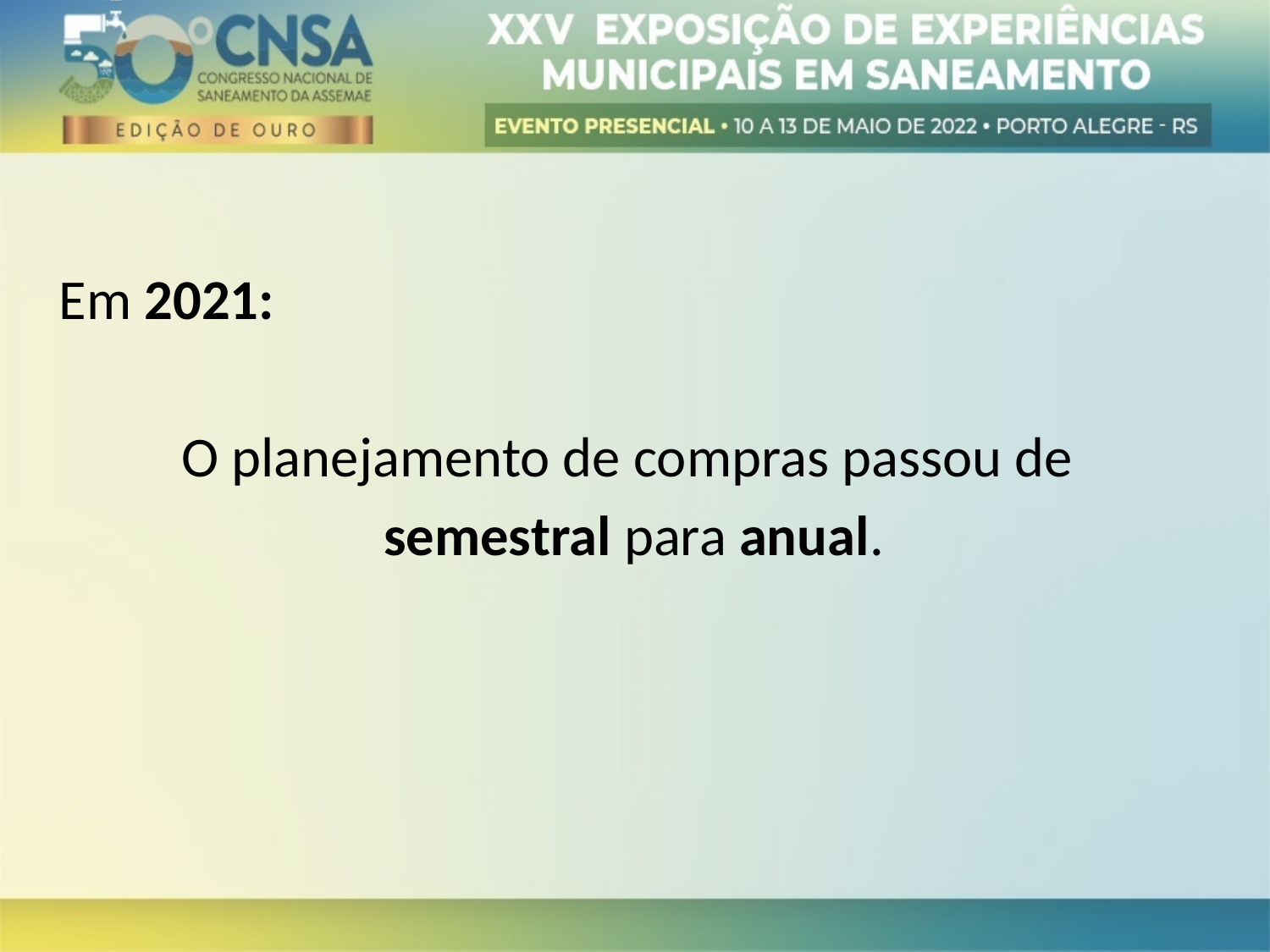

Em 2021:

O planejamento de compras passou de
semestral para anual.